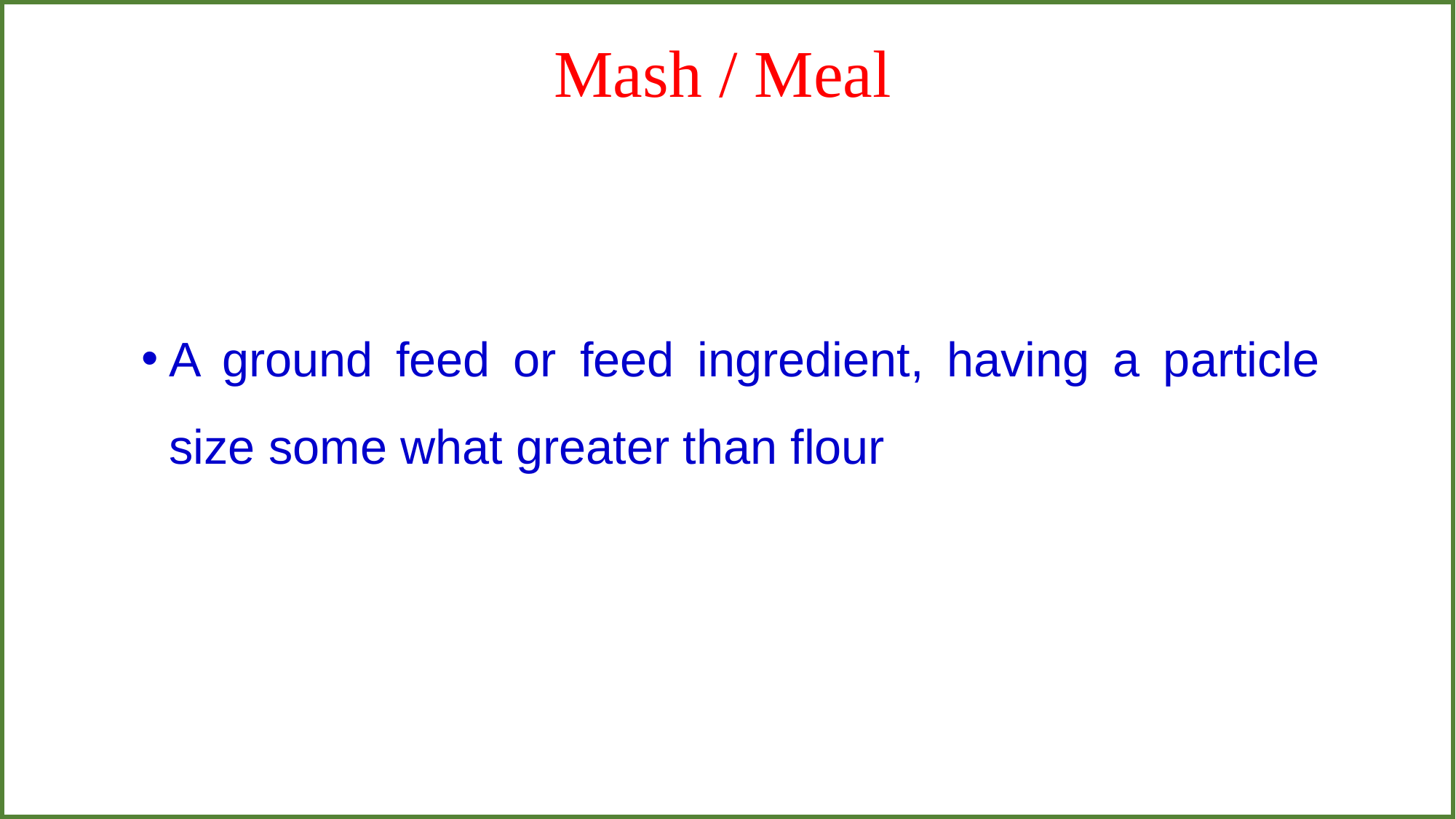

Mash / Meal

A ground feed or feed ingredient, having a particle size some what greater than flour